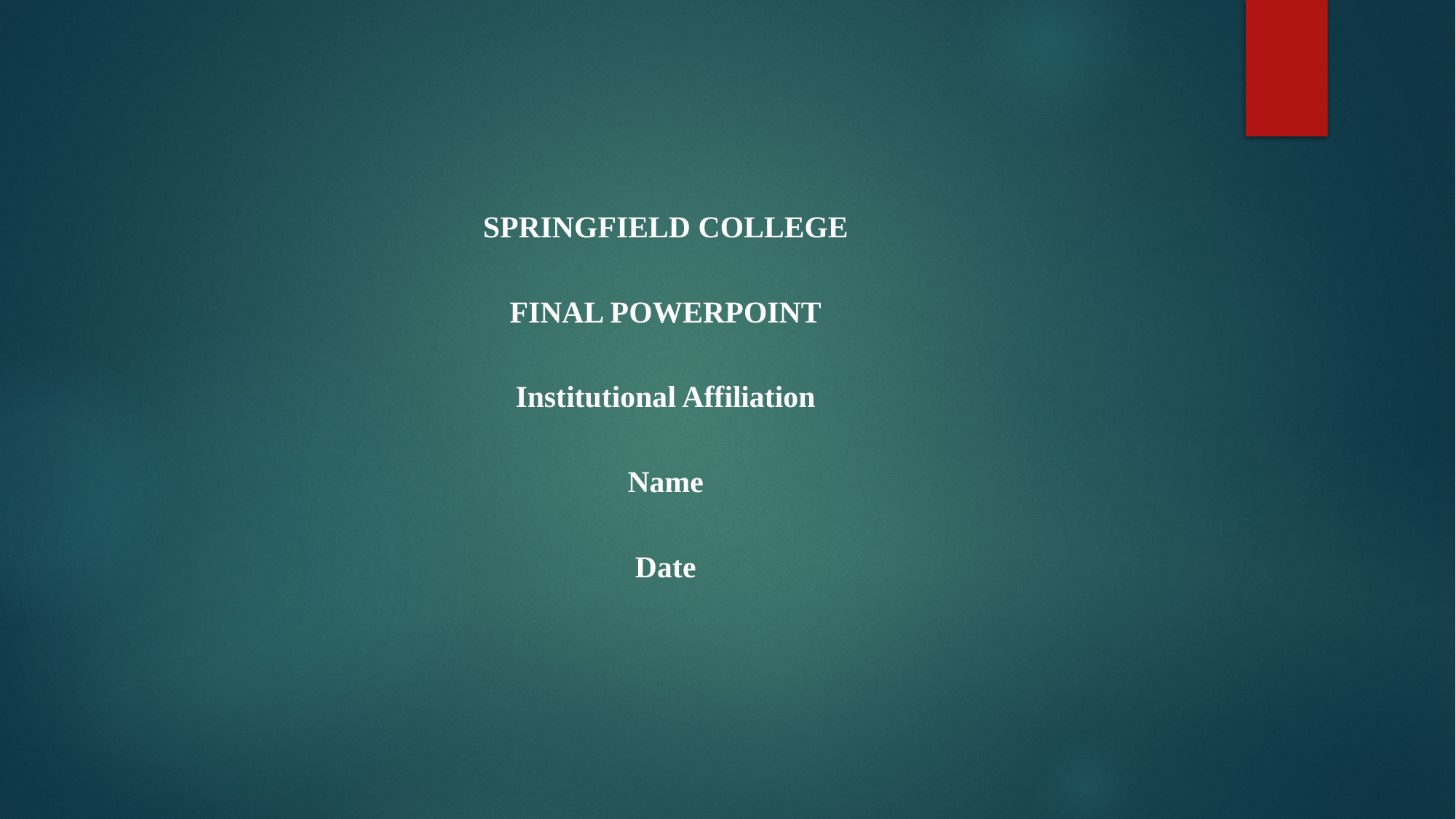

SPRINGFIELD COLLEGE
FINAL POWERPOINT
Institutional Affiliation
Name
Date